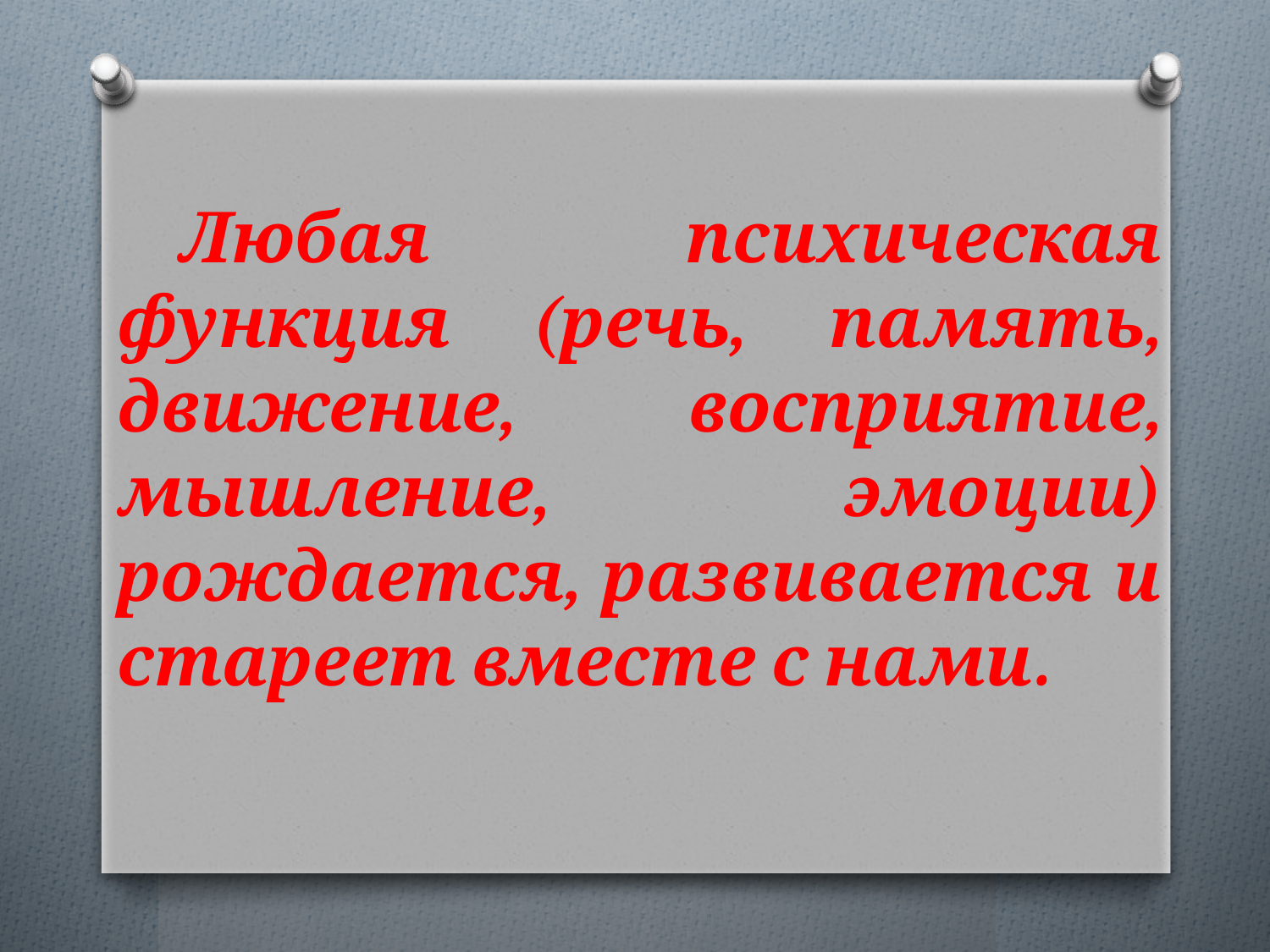

Любая психическая функция (речь, память, движение, восприятие, мышление, эмоции) рождается, развивается и стареет вместе с нами.